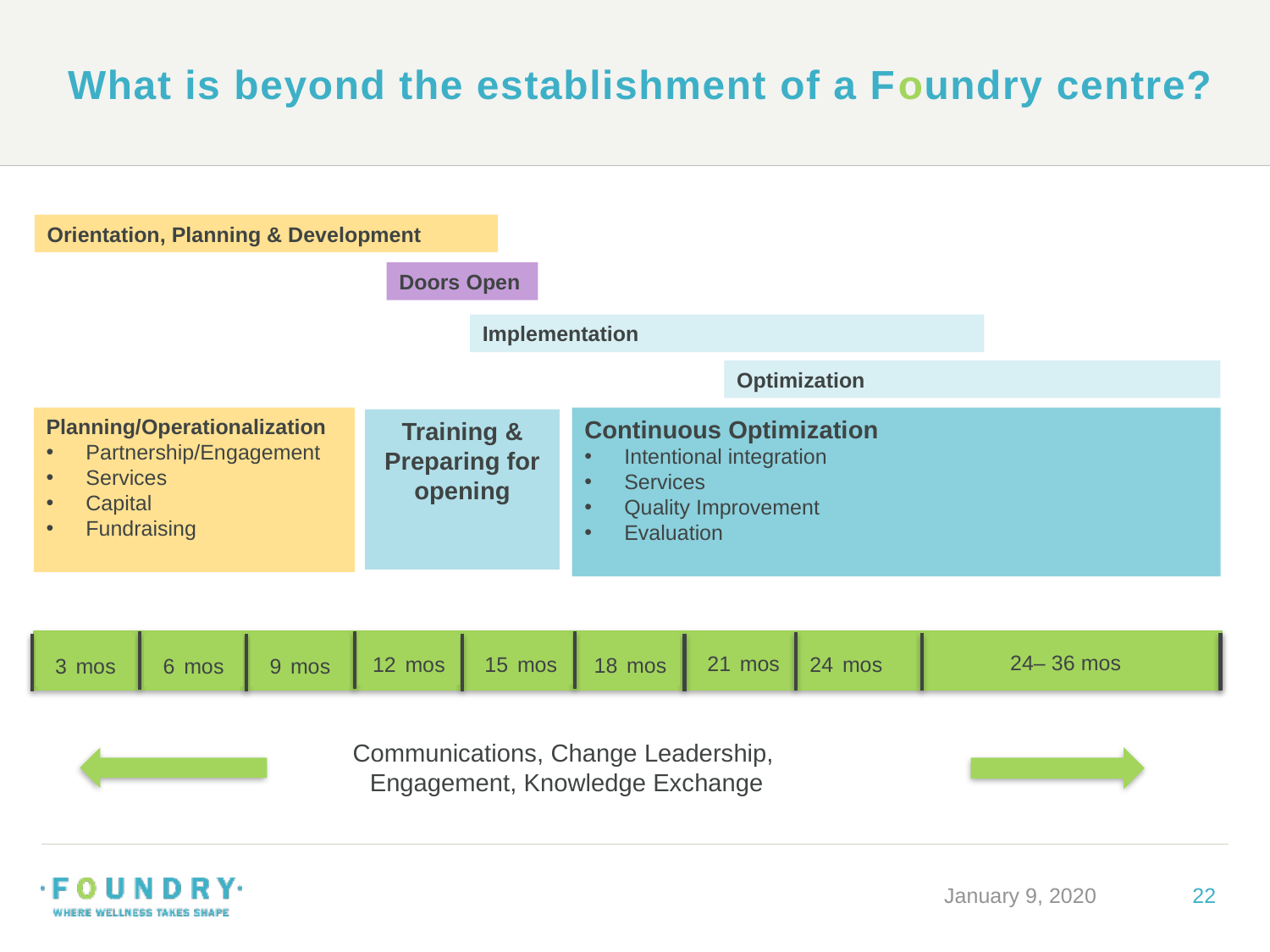

# What is beyond the establishment of a Foundry centre?
Orientation, Planning & Development
Doors Open
Implementation
Optimization
Planning/Operationalization
Partnership/Engagement
Services
Capital
Fundraising
Continuous Optimization
Intentional integration
Services
Quality Improvement
Evaluation
Training & Preparing for opening

12 mos
15 mos
24 mos
6 mos
9 mos
3 mos
24– 36 mos
21 mos
18 mos
Communications, Change Leadership,
Engagement, Knowledge Exchange

January 9, 2020
22